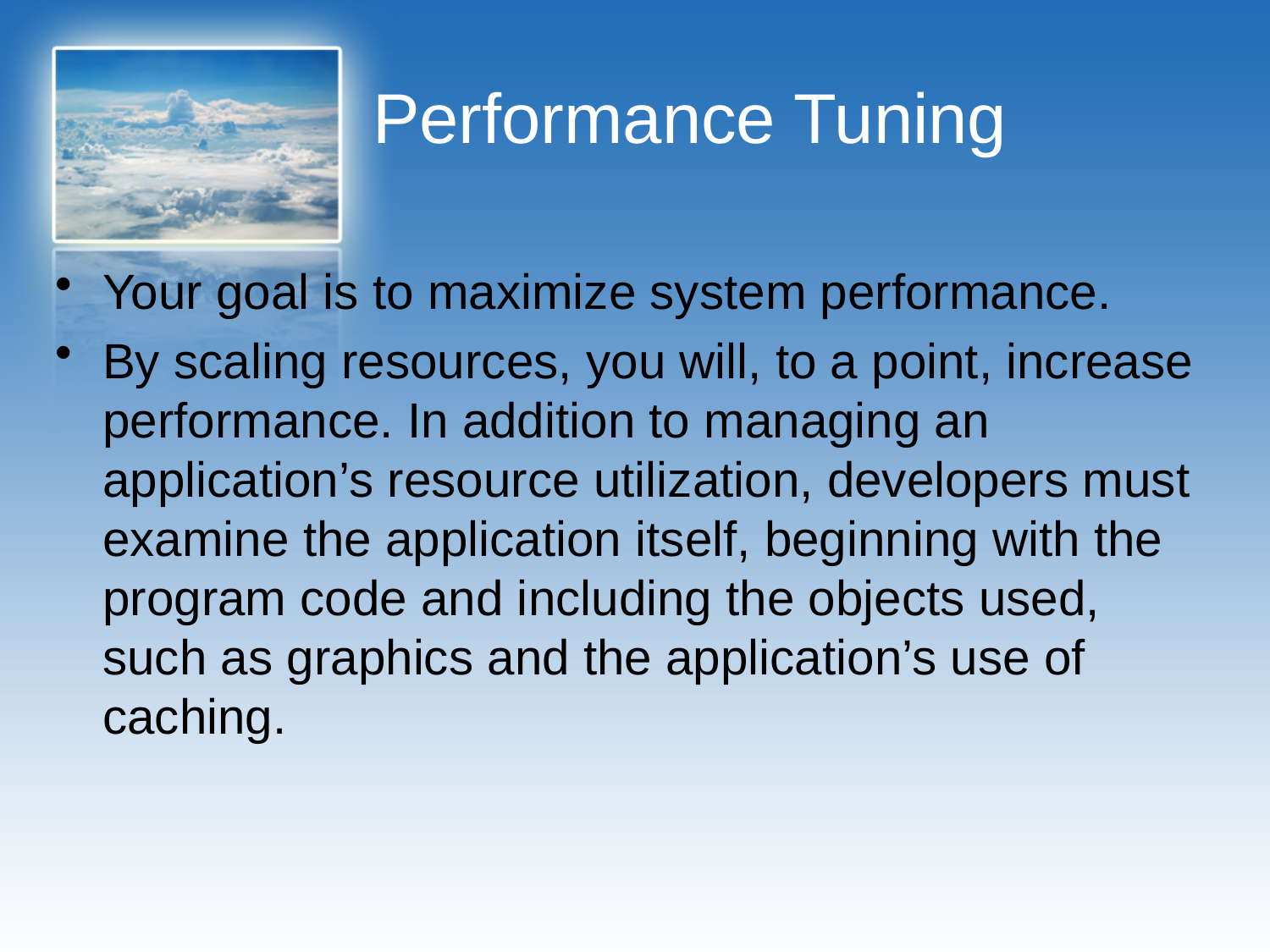

# Performance Tuning
Your goal is to maximize system performance.
By scaling resources, you will, to a point, increase performance. In addition to managing an application’s resource utilization, developers must examine the application itself, beginning with the program code and including the objects used, such as graphics and the application’s use of caching.